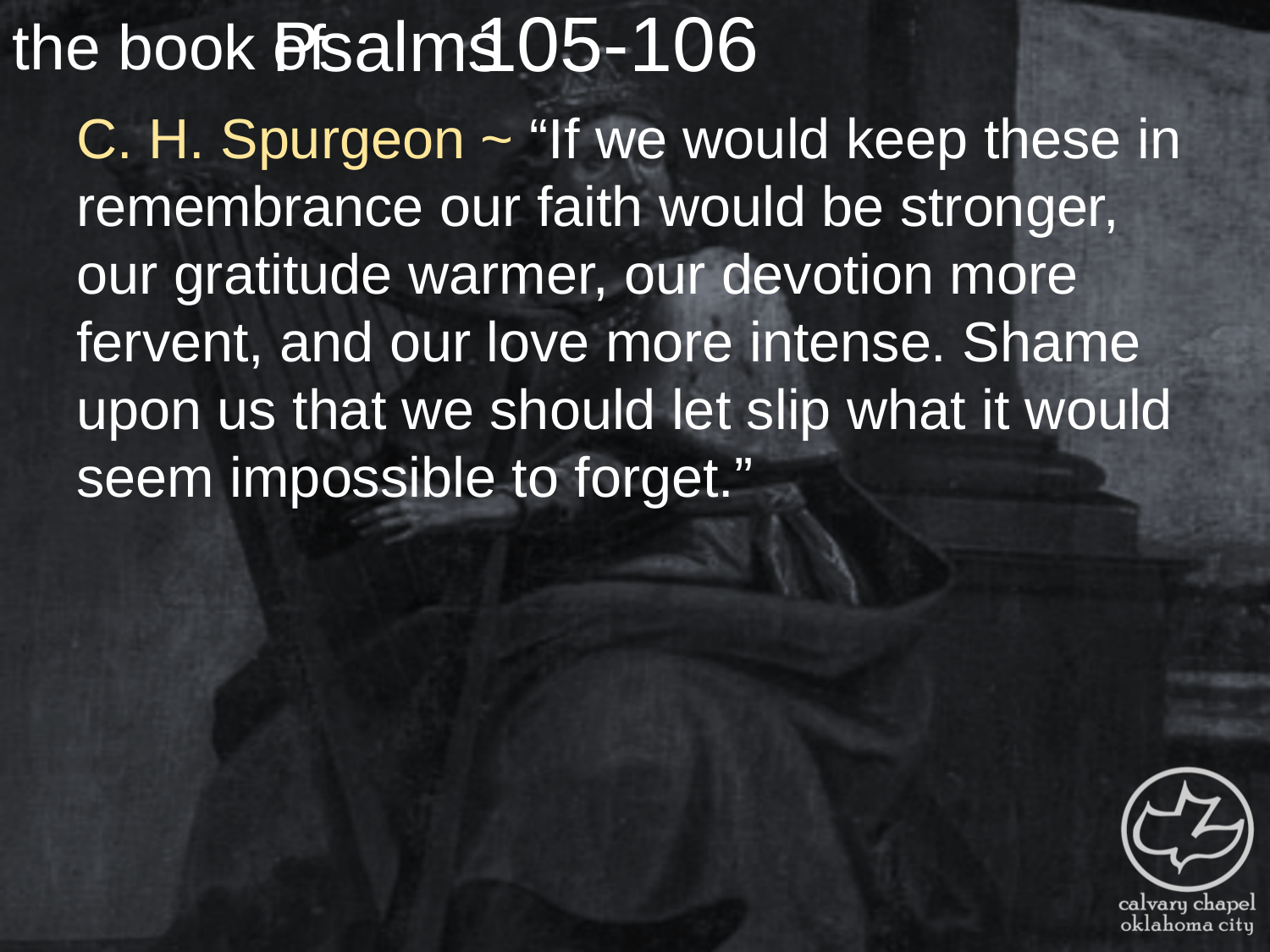

the book of
105-106
Psalms
C. H. Spurgeon ~ “If we would keep these in remembrance our faith would be stronger, our gratitude warmer, our devotion more fervent, and our love more intense. Shame upon us that we should let slip what it would seem impossible to forget.”